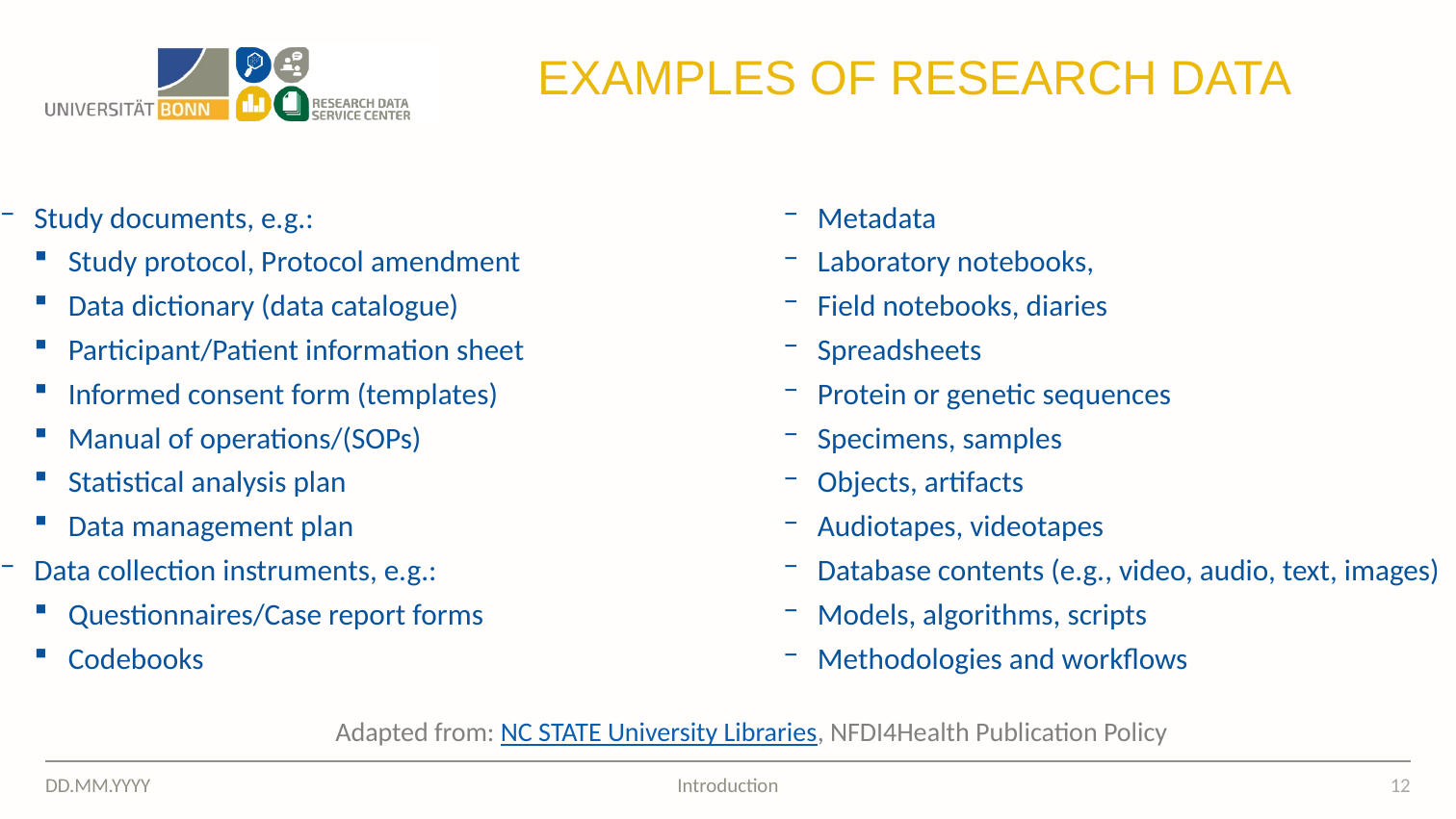

Examples of research data
Study documents, e.g.:
Study protocol, Protocol amendment
Data dictionary (data catalogue)
Participant/Patient information sheet
Informed consent form (templates)
Manual of operations/(SOPs)
Statistical analysis plan
Data management plan
Data collection instruments, e.g.:
Questionnaires/Case report forms
Codebooks
Metadata
Laboratory notebooks,
Field notebooks, diaries
Spreadsheets
Protein or genetic sequences
Specimens, samples
Objects, artifacts
Audiotapes, videotapes
Database contents (e.g., video, audio, text, images)
Models, algorithms, scripts
Methodologies and workflows
Adapted from: NC STATE University Libraries, NFDI4Health Publication Policy
10.05.2022
DD.MM.YYYY
12
Introduction